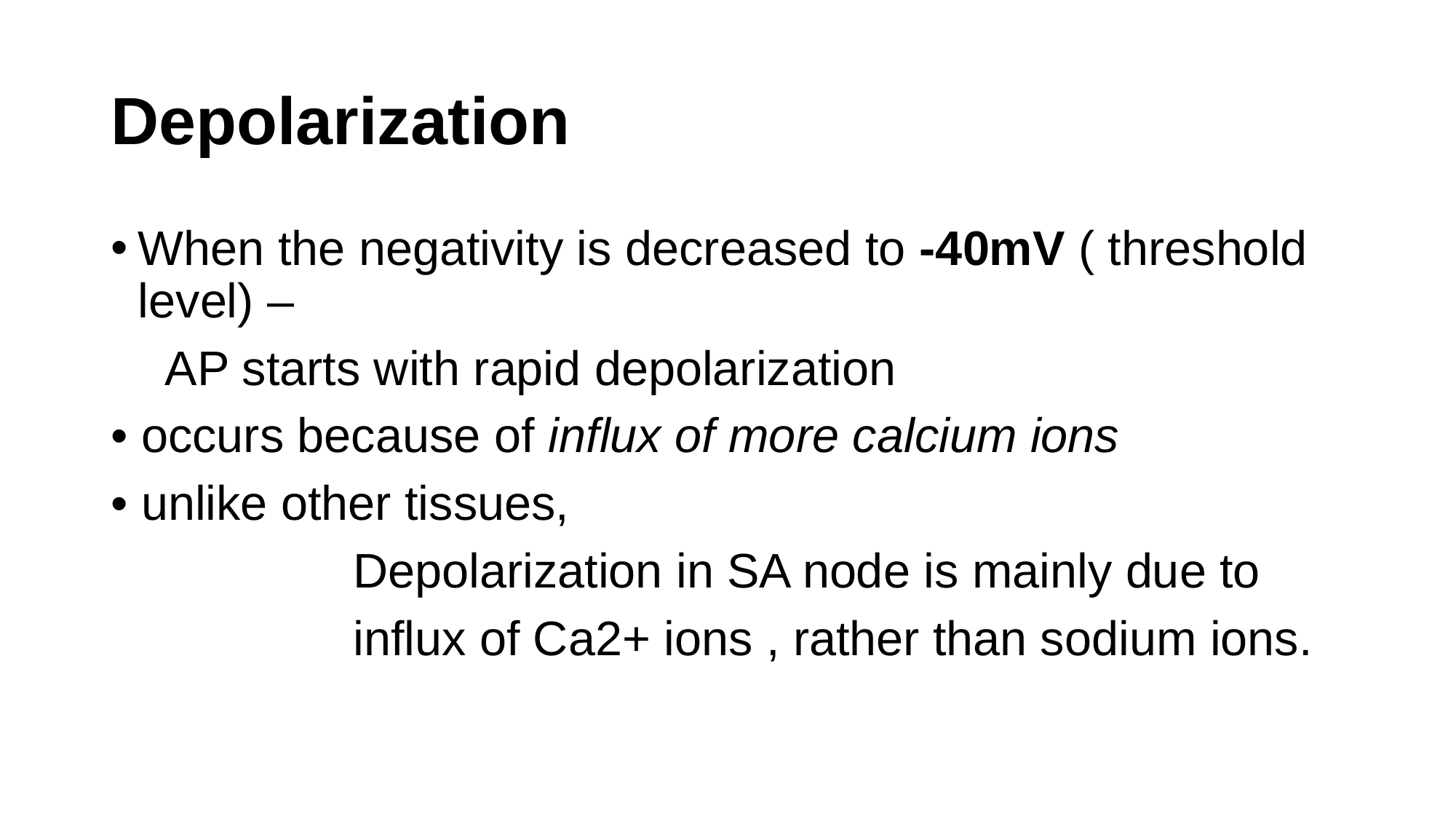

# Depolarization
When the negativity is decreased to -40mV ( threshold level) –
    AP starts with rapid depolarization
• occurs because of influx of more calcium ions
• unlike other tissues,
                  Depolarization in SA node is mainly due to
                  influx of Ca2+ ions , rather than sodium ions.